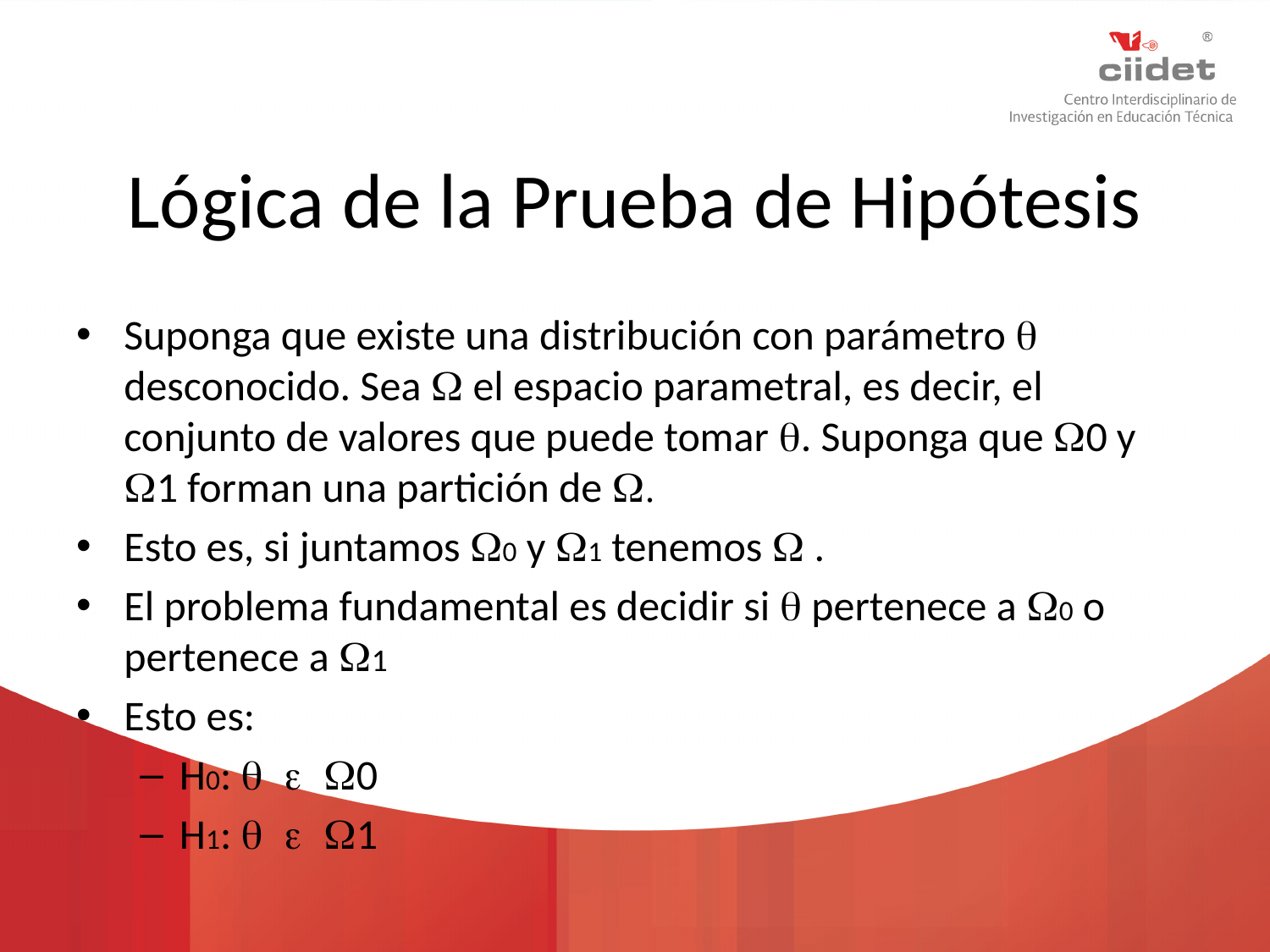

# Lógica de la Prueba de Hipótesis
Suponga que existe una distribución con parámetro θ desconocido. Sea Ω el espacio parametral, es decir, el conjunto de valores que puede tomar θ. Suponga que Ω0 y Ω1 forman una partición de Ω.
Esto es, si juntamos Ω0 y Ω1 tenemos Ω .
El problema fundamental es decidir si θ pertenece a Ω0 o pertenece a Ω1
Esto es:
H0: θ ε Ω0
H1: θ ε Ω1